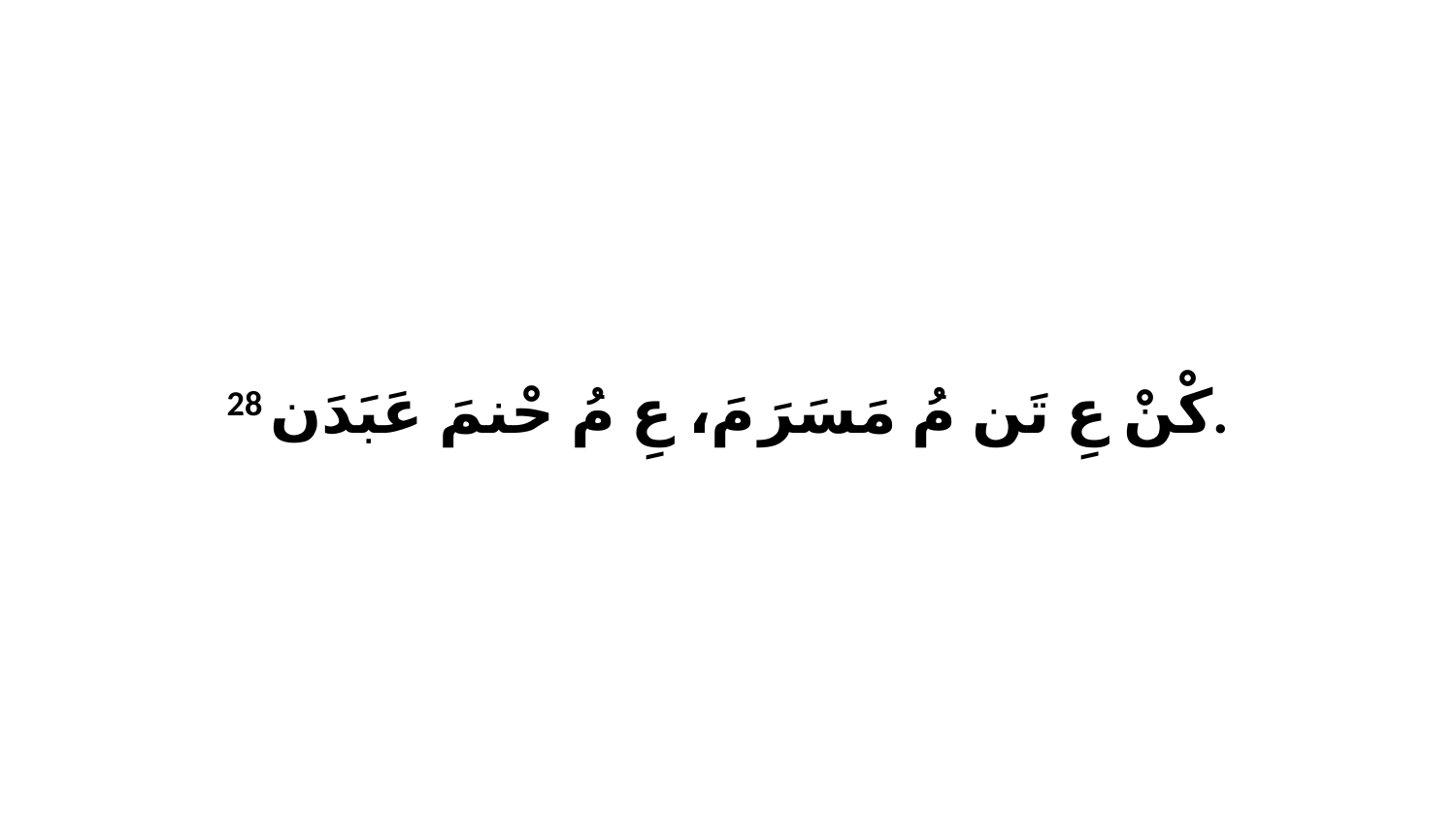

28 كْنْ عِ تَن مُ مَسَرَ مَ، عِ مُ حْنمَ عَبَدَن.